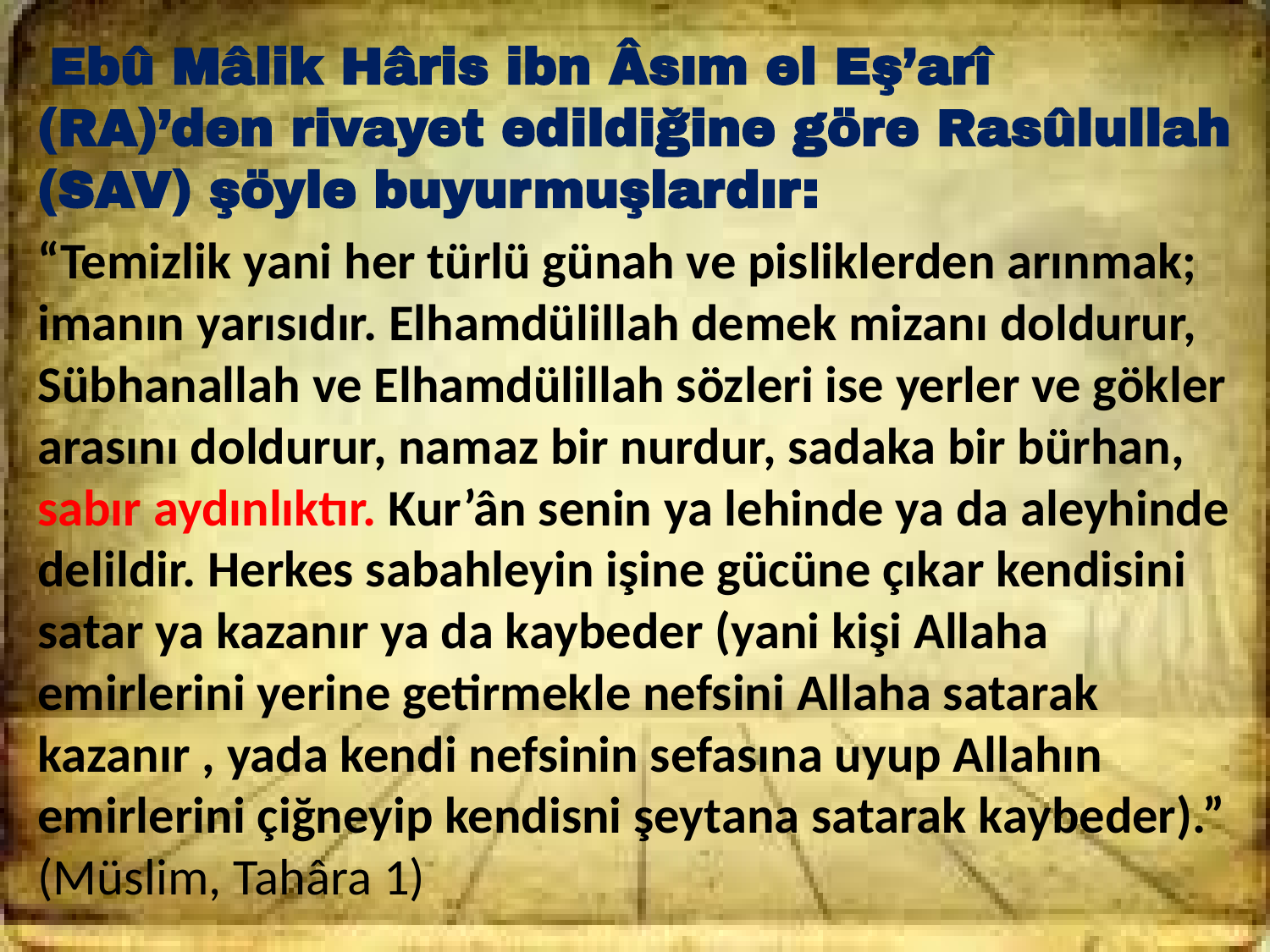

Ebû Mâlik Hâris ibn Âsım el Eş’arî (RA)’den rivayet edildiğine göre Rasûlullah (SAV) şöyle buyurmuşlardır:
“Temizlik yani her türlü günah ve pisliklerden arınmak; imanın yarısıdır. Elhamdülillah demek mizanı doldurur, Sübhanallah ve Elhamdülillah sözleri ise yerler ve gökler arasını doldurur, namaz bir nurdur, sadaka bir bürhan, sabır aydınlıktır. Kur’ân senin ya lehinde ya da aleyhinde delildir. Herkes sabahleyin işine gücüne çıkar kendisini satar ya kazanır ya da kaybeder (yani kişi Allaha emirlerini yerine getirmekle nefsini Allaha satarak kazanır , yada kendi nefsinin sefasına uyup Allahın emirlerini çiğneyip kendisni şeytana satarak kaybeder).” (Müslim, Tahâra 1)